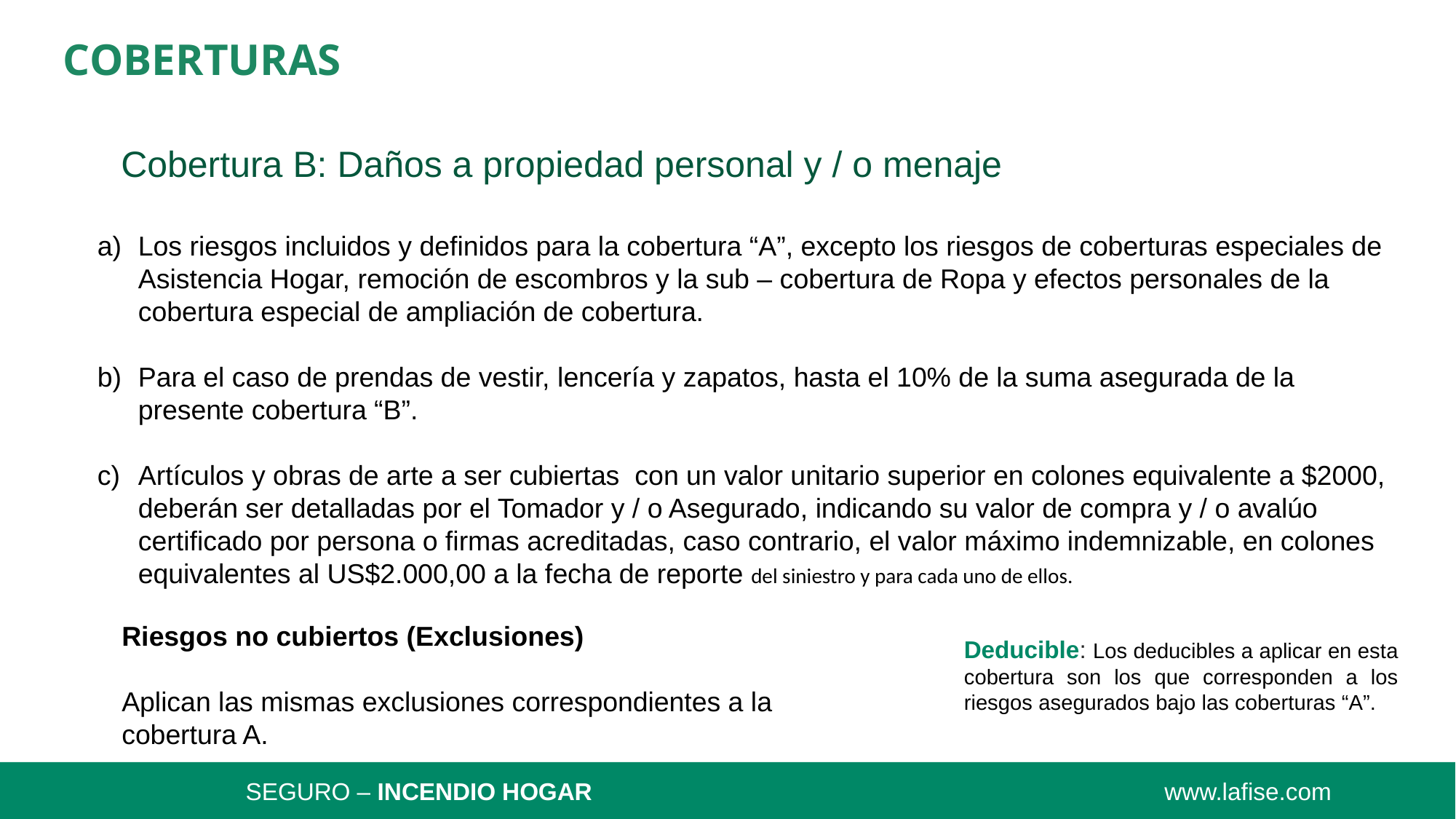

COBERTURAS

Cobertura B: Daños a propiedad personal y / o menaje

Los riesgos incluidos y definidos para la cobertura “A”, excepto los riesgos de coberturas especiales de Asistencia Hogar, remoción de escombros y la sub – cobertura de Ropa y efectos personales de la cobertura especial de ampliación de cobertura.

Para el caso de prendas de vestir, lencería y zapatos, hasta el 10% de la suma asegurada de la presente cobertura “B”.

Artículos y obras de arte a ser cubiertas  con un valor unitario superior en colones equivalente a $2000, deberán ser detalladas por el Tomador y / o Asegurado, indicando su valor de compra y / o avalúo certificado por persona o firmas acreditadas, caso contrario, el valor máximo indemnizable, en colones equivalentes al US$2.000,00 a la fecha de reporte del siniestro y para cada uno de ellos.
Riesgos no cubiertos (Exclusiones)

Aplican las mismas exclusiones correspondientes a la cobertura A.
Deducible: Los deducibles a aplicar en esta cobertura son los que corresponden a los riesgos asegurados bajo las coberturas “A”.

SEGURO – INCENDIO HOGAR
www.lafise.com